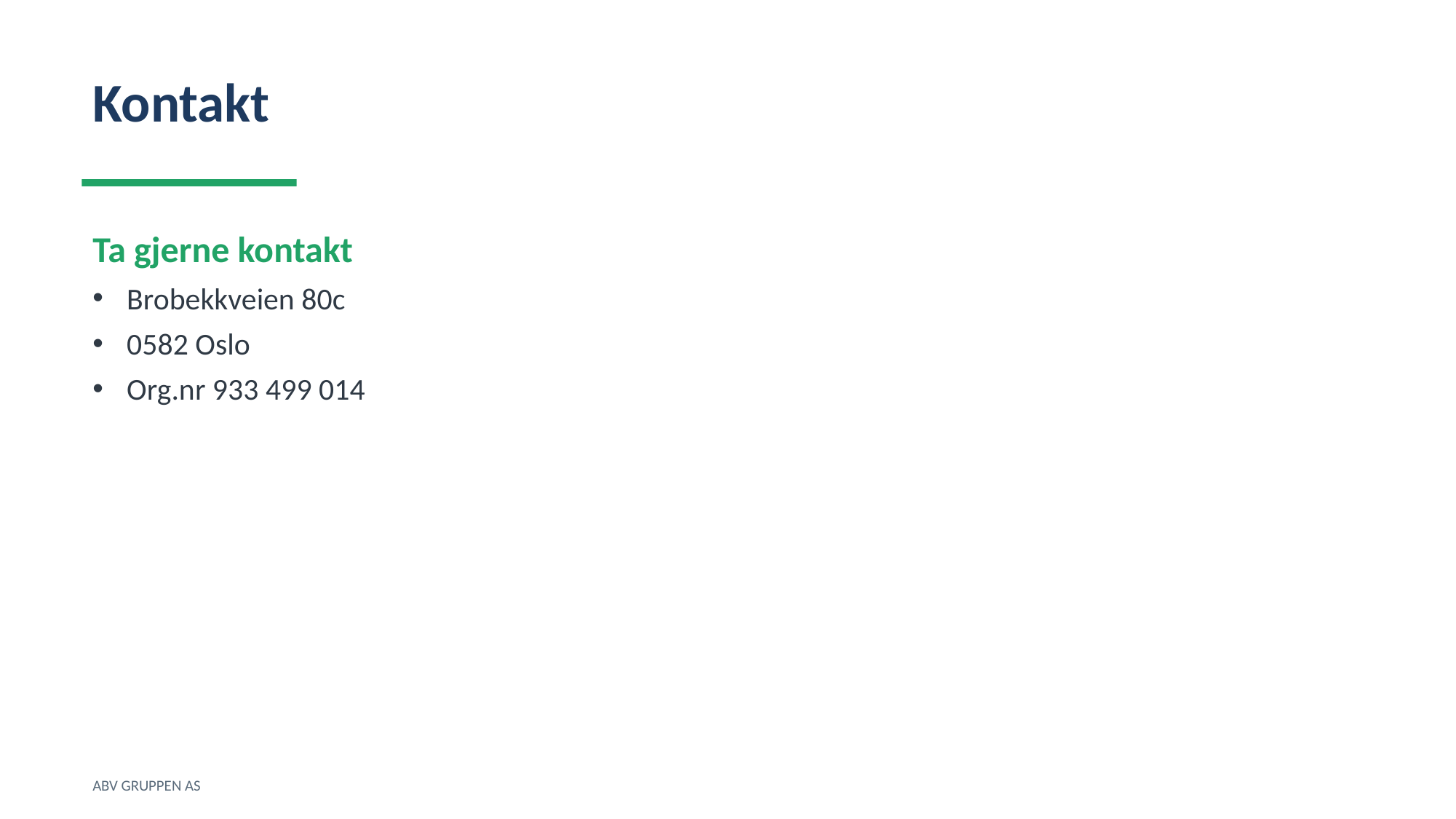

Kontakt

Ta gjerne kontakt
Brobekkveien 80c
0582 Oslo
Org.nr 933 499 014
ABV GRUPPEN AS